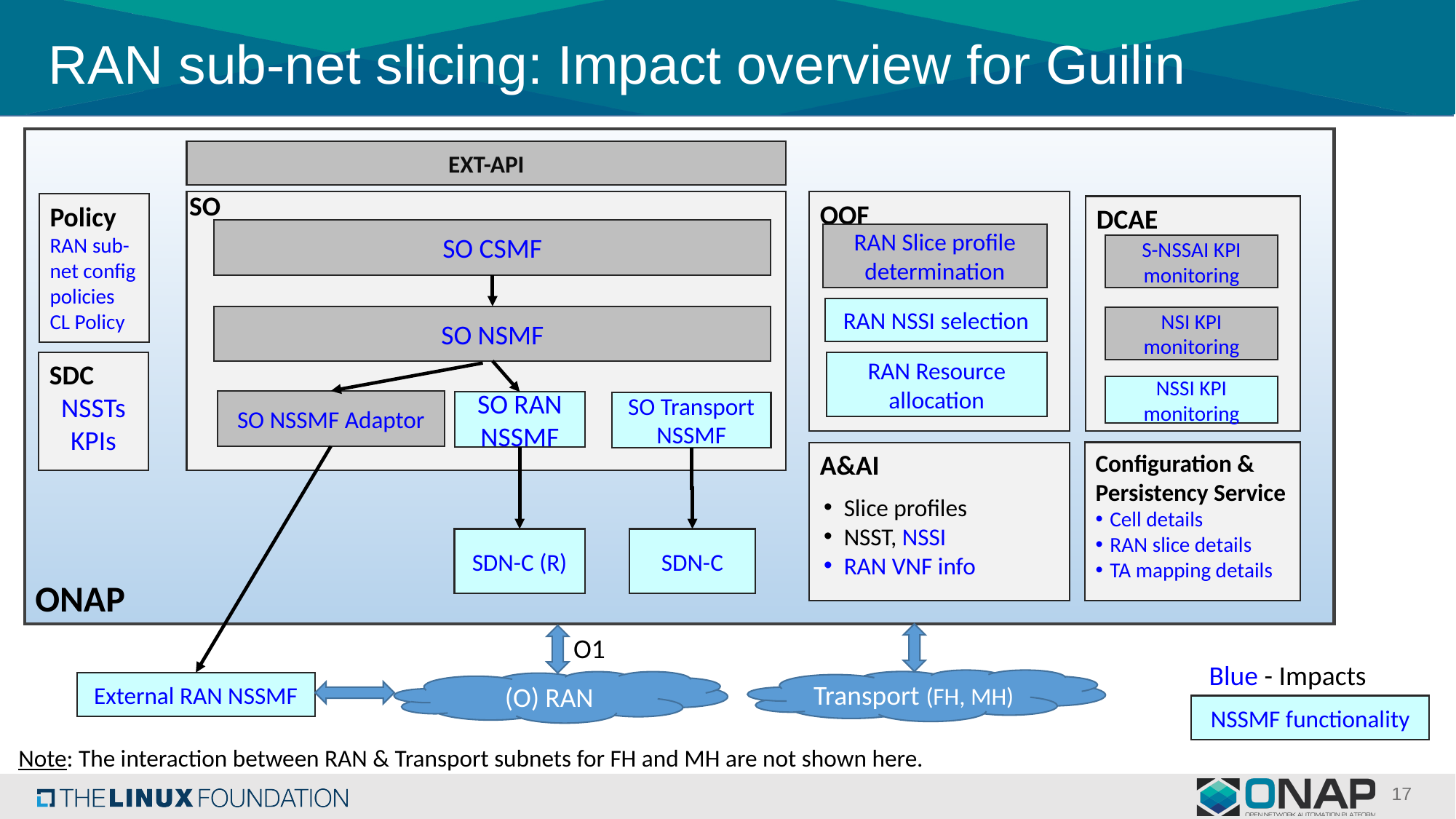

# RAN sub-net slicing: Impact overview for Guilin
ONAP
EXT-API
SO

OOF

Policy
RAN sub-net config policies
CL Policy
DCAE

SO CSMF
RAN Slice profile determination
S-NSSAI KPI monitoring
RAN NSSI selection
SO NSMF
NSI KPI monitoring
SDC
NSSTs
KPIs
RAN Resource allocation
NSSI KPI monitoring
SO NSSMF Adaptor
SO RAN NSSMF
SO Transport NSSMF
Configuration & Persistency Service
Cell details
RAN slice details
TA mapping details
A&AI
Slice profiles
NSST, NSSI
RAN VNF info
SDN-C (R)
SDN-C

O1
Blue - Impacts

Transport (FH, MH)
(O) RAN
External RAN NSSMF
NSSMF functionality
Note: The interaction between RAN & Transport subnets for FH and MH are not shown here.
17